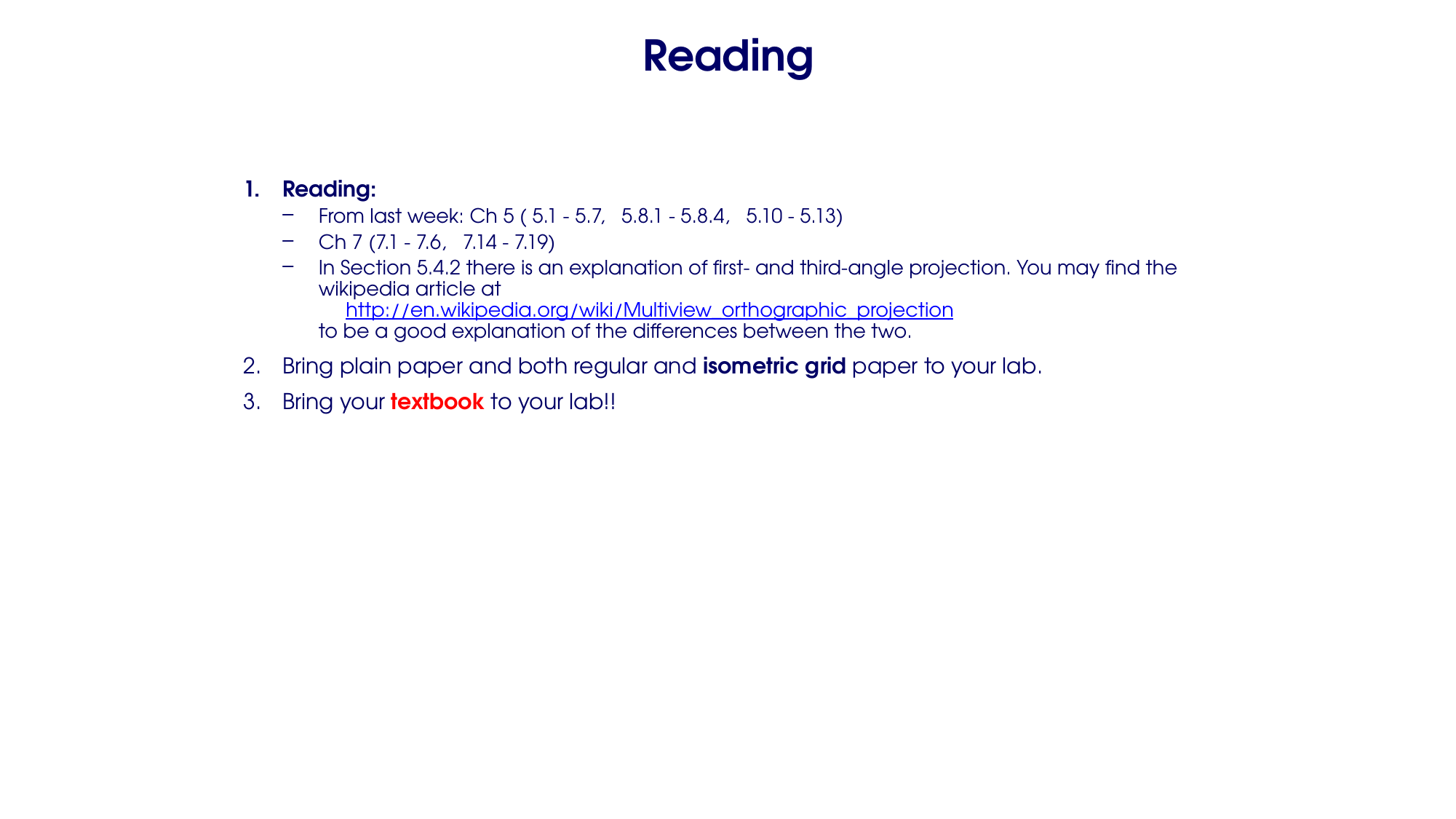

# Reading
Reading:
From last week: Ch 5 ( 5.1 - 5.7,   5.8.1 - 5.8.4,   5.10 - 5.13)
Ch 7 (7.1 - 7.6,   7.14 - 7.19)
In Section 5.4.2 there is an explanation of first- and third-angle projection. You may find the wikipedia article at
     http://en.wikipedia.org/wiki/Multiview_orthographic_projection
to be a good explanation of the differences between the two.
Bring plain paper and both regular and isometric grid paper to your lab.
Bring your textbook to your lab!!